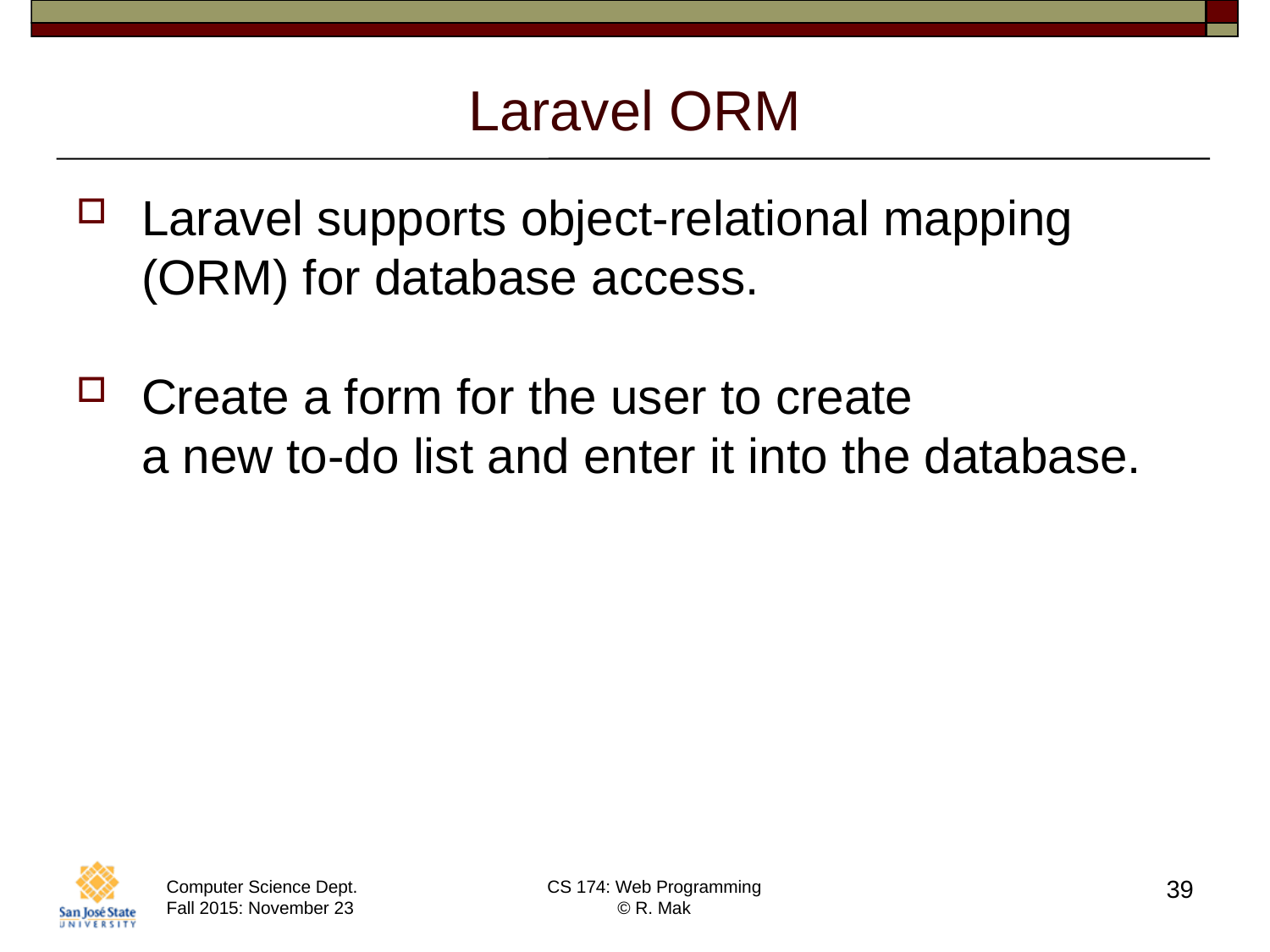

# Laravel ORM
Laravel supports object-relational mapping (ORM) for database access.

Create a form for the user to create
a new to-do list and enter it into the database.
39